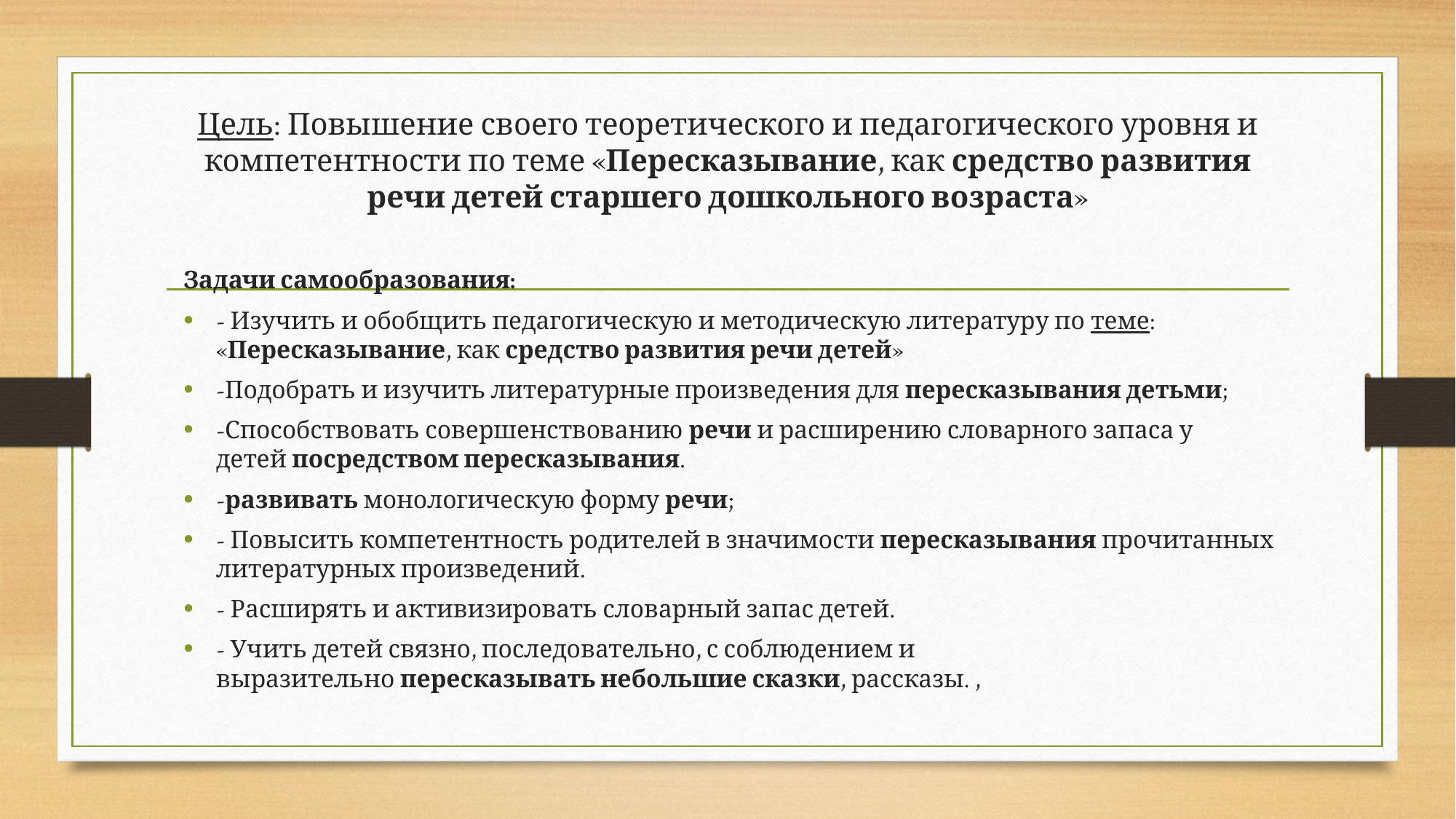

# Цель: Повышение своего теоретического и педагогического уровня и компетентности по теме «Пересказывание, как средство развития речи детей старшего дошкольного возраста»
Задачи самообразования:
- Изучить и обобщить педагогическую и методическую литературу по теме: «Пересказывание, как средство развития речи детей»
-Подобрать и изучить литературные произведения для пересказывания детьми;
-Способствовать совершенствованию речи и расширению словарного запаса у детей посредством пересказывания.
-развивать монологическую форму речи;
- Повысить компетентность родителей в значимости пересказывания прочитанных литературных произведений.
- Расширять и активизировать словарный запас детей.
- Учить детей связно, последовательно, с соблюдением и выразительно пересказывать небольшие сказки, рассказы. ,